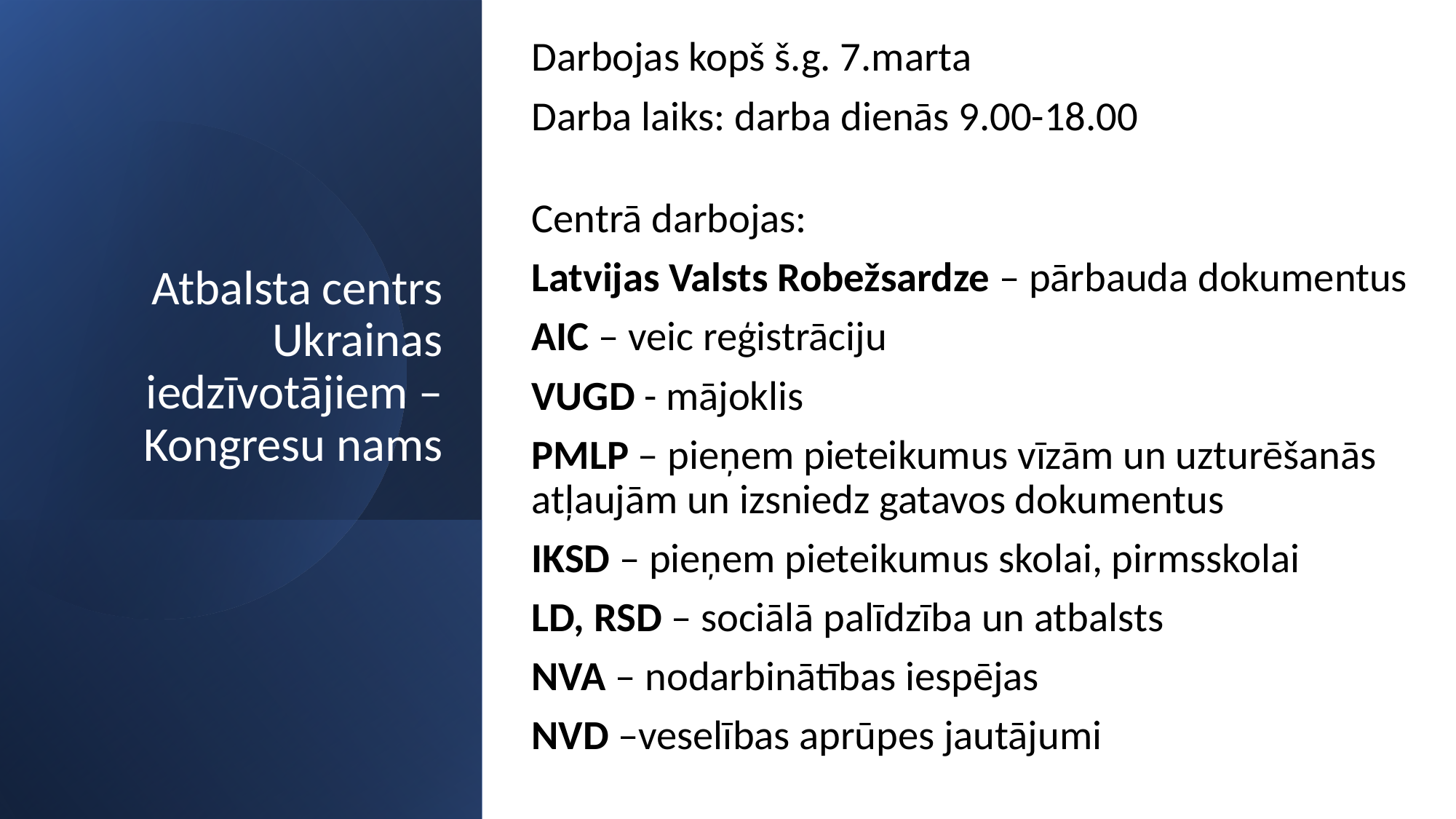

Darbojas kopš š.g. 7.marta
Darba laiks: darba dienās 9.00-18.00

Centrā darbojas:
Latvijas Valsts Robežsardze – pārbauda dokumentus
AIC – veic reģistrāciju
VUGD - mājoklis
PMLP – pieņem pieteikumus vīzām un uzturēšanās atļaujām un izsniedz gatavos dokumentus
IKSD – pieņem pieteikumus skolai, pirmsskolai
LD, RSD – sociālā palīdzība un atbalsts
NVA – nodarbinātības iespējas
NVD –veselības aprūpes jautājumi

# Atbalsta centrs Ukrainas iedzīvotājiem – Kongresu nams